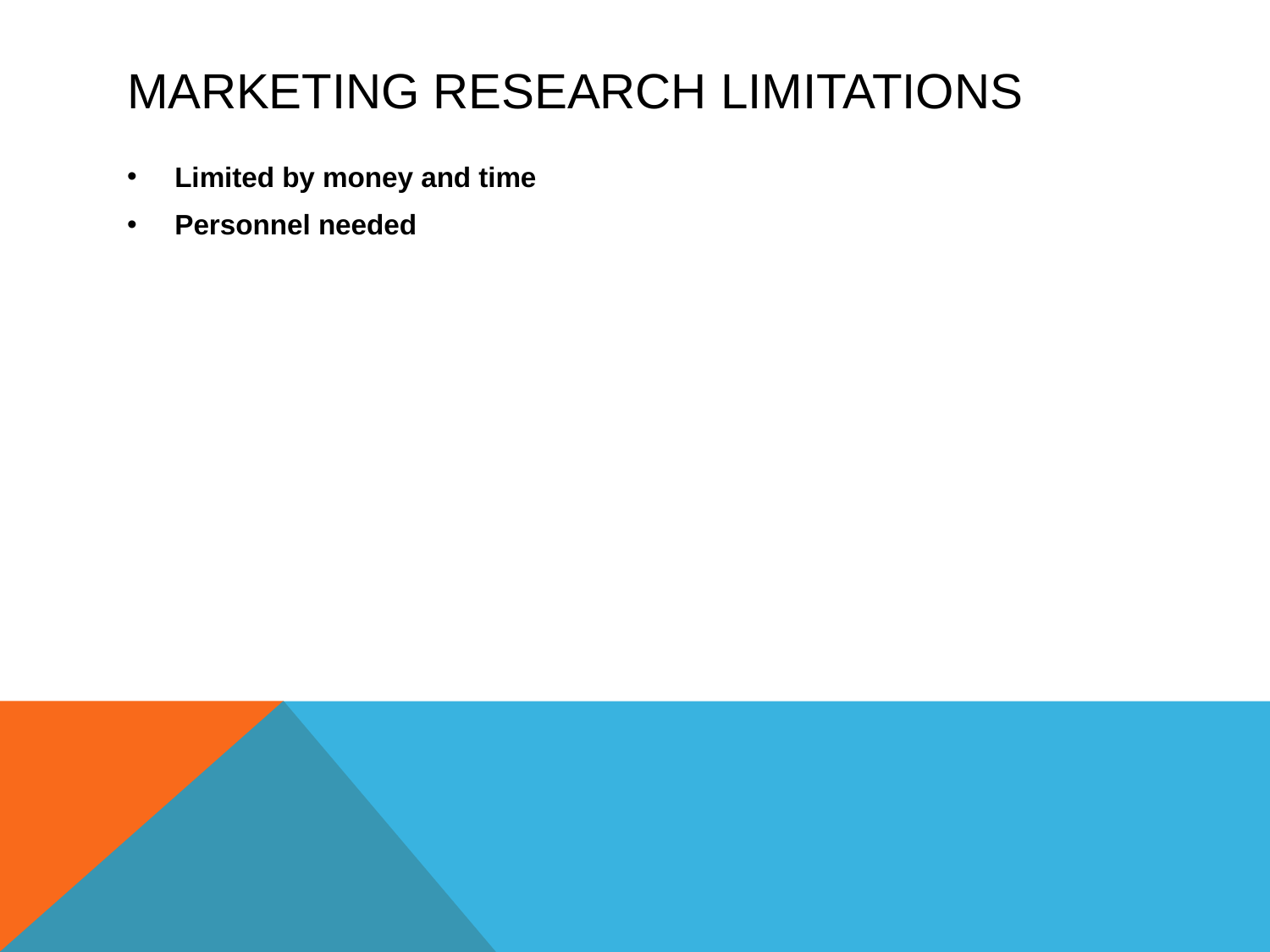

# Marketing Research Limitations
Limited by money and time
Personnel needed